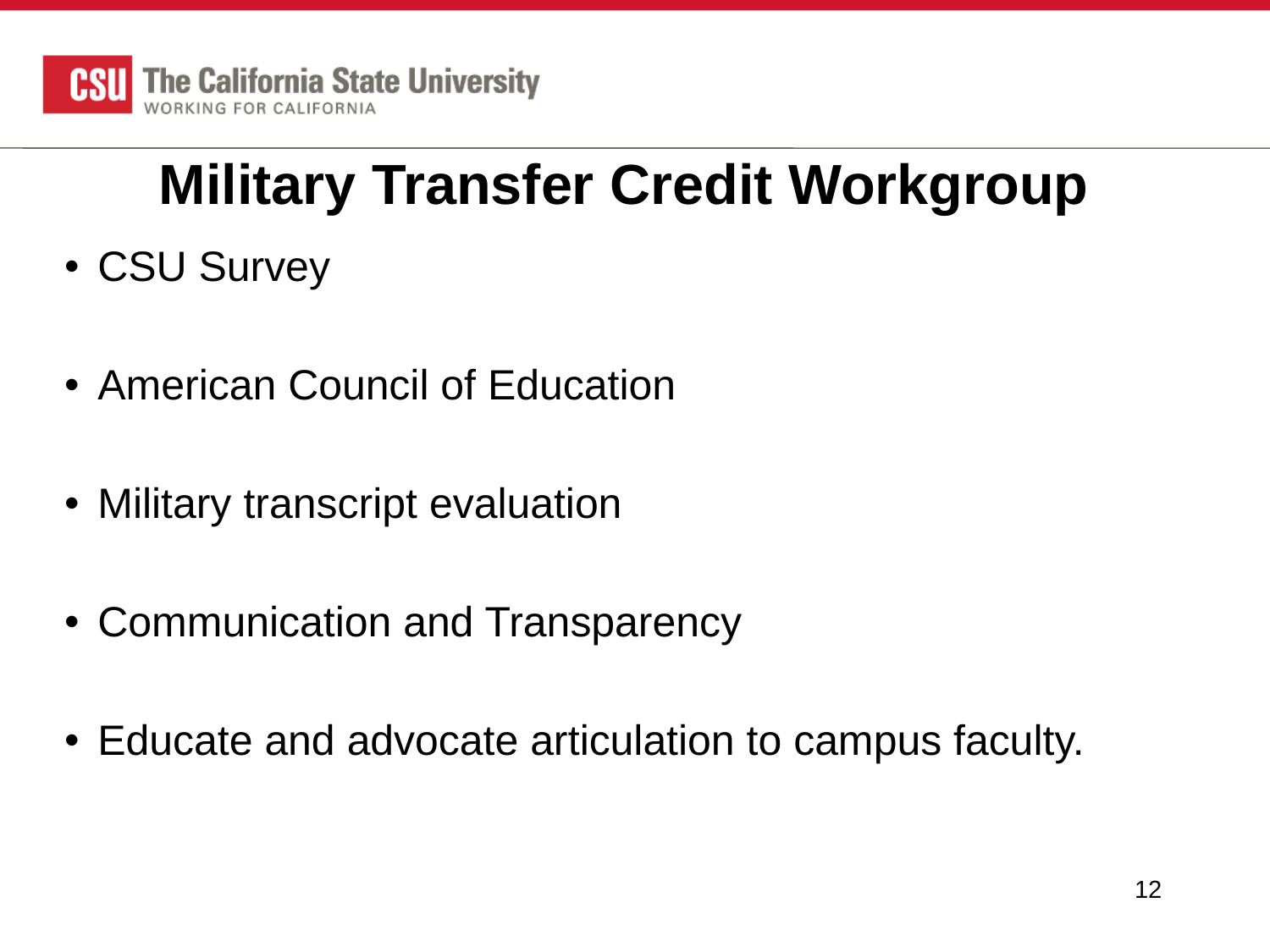

# Military Transfer Credit Workgroup
CSU Survey

American Council of Education

Military transcript evaluation

Communication and Transparency

Educate and advocate articulation to campus faculty.

12